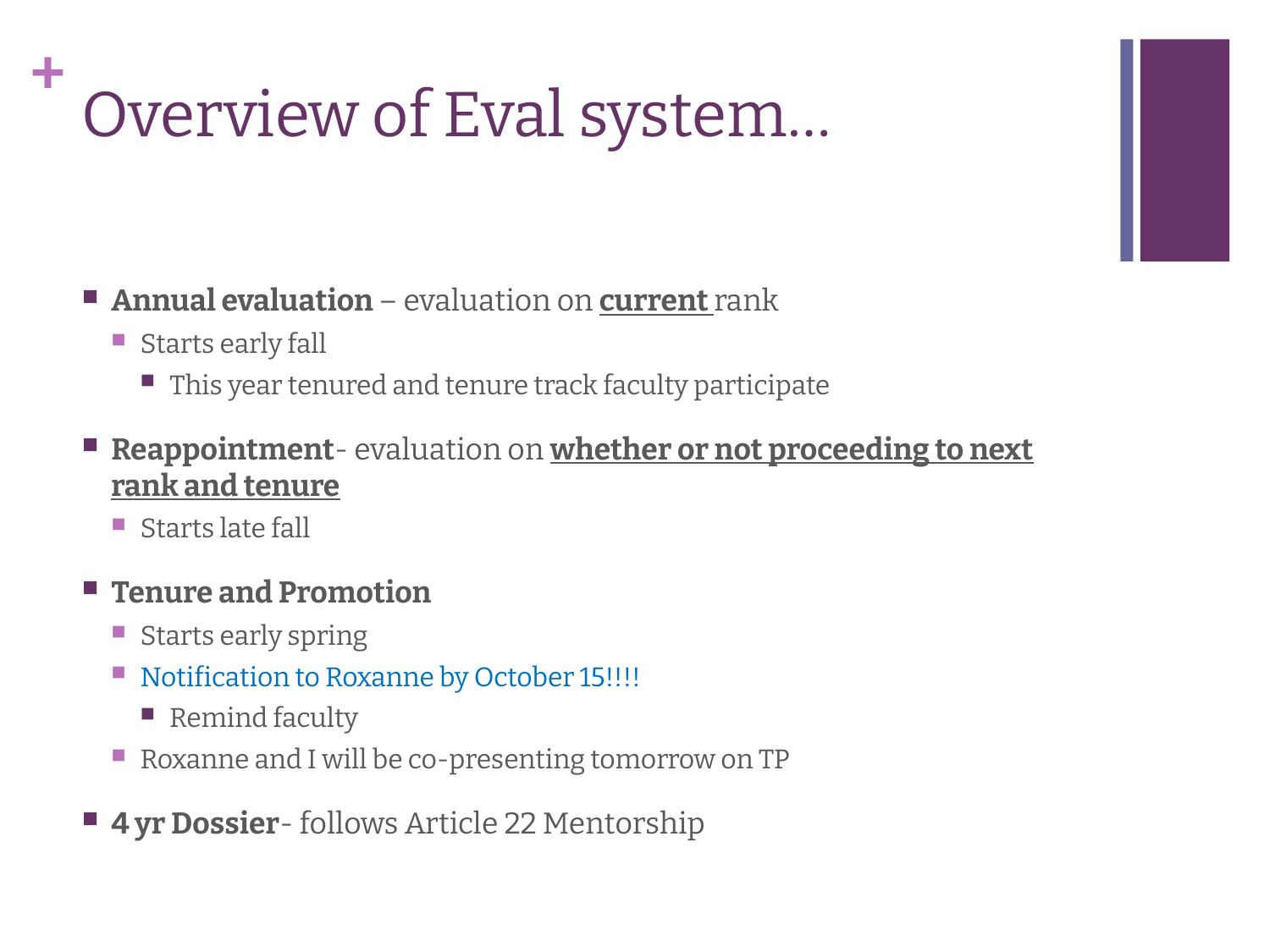

# Overview of Eval system…
Annual evaluation – evaluation on current rank
Starts early fall
This year tenured and tenure track faculty participate
Reappointment- evaluation on whether or not proceeding to next rank and tenure
Starts late fall
Tenure and Promotion
Starts early spring
Notification to Roxanne by October 15!!!!
Remind faculty
Roxanne and I will be co-presenting tomorrow on TP
4 yr Dossier- follows Article 22 Mentorship